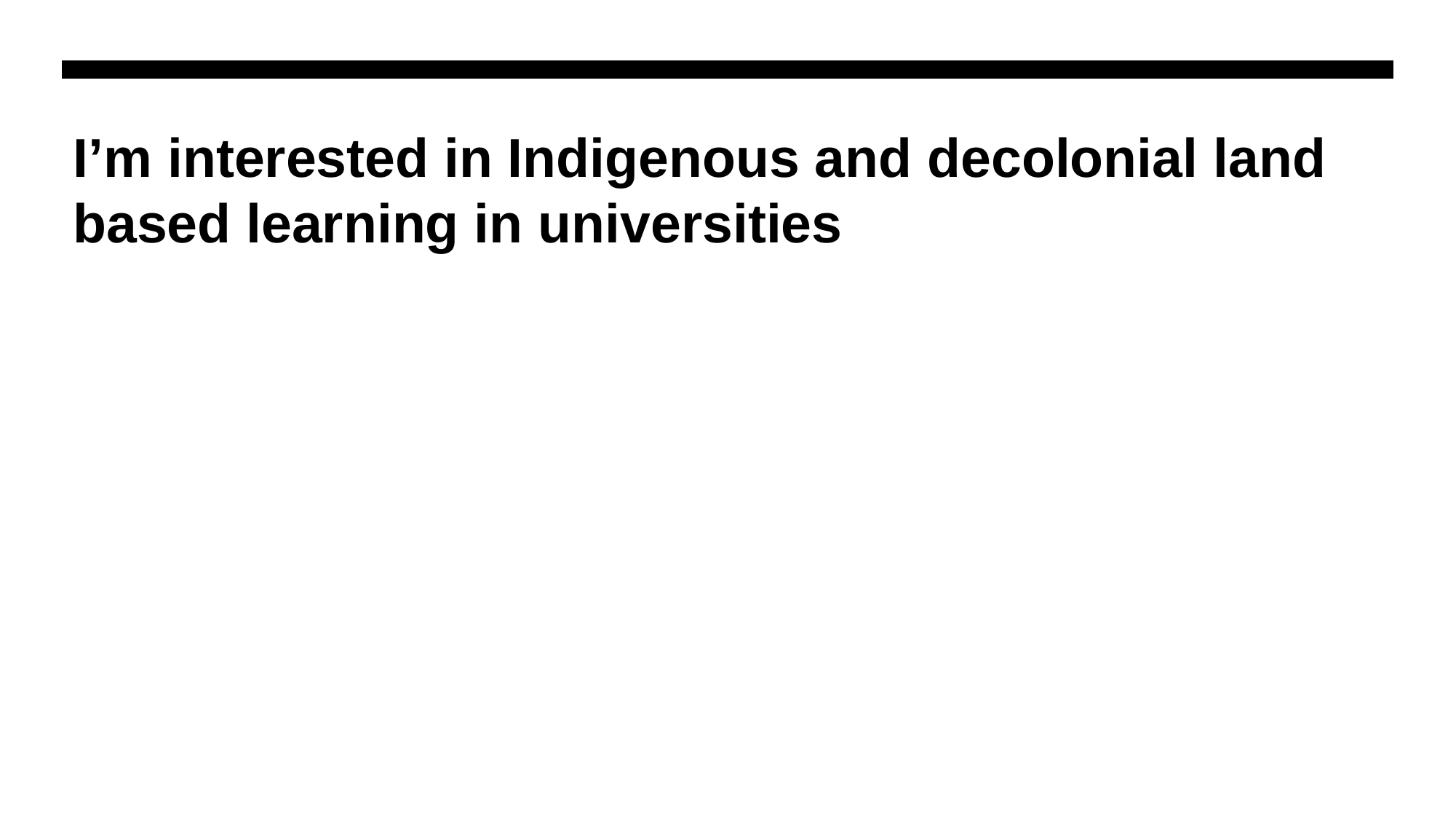

# I’m interested in Indigenous and decolonial land based learning in universities